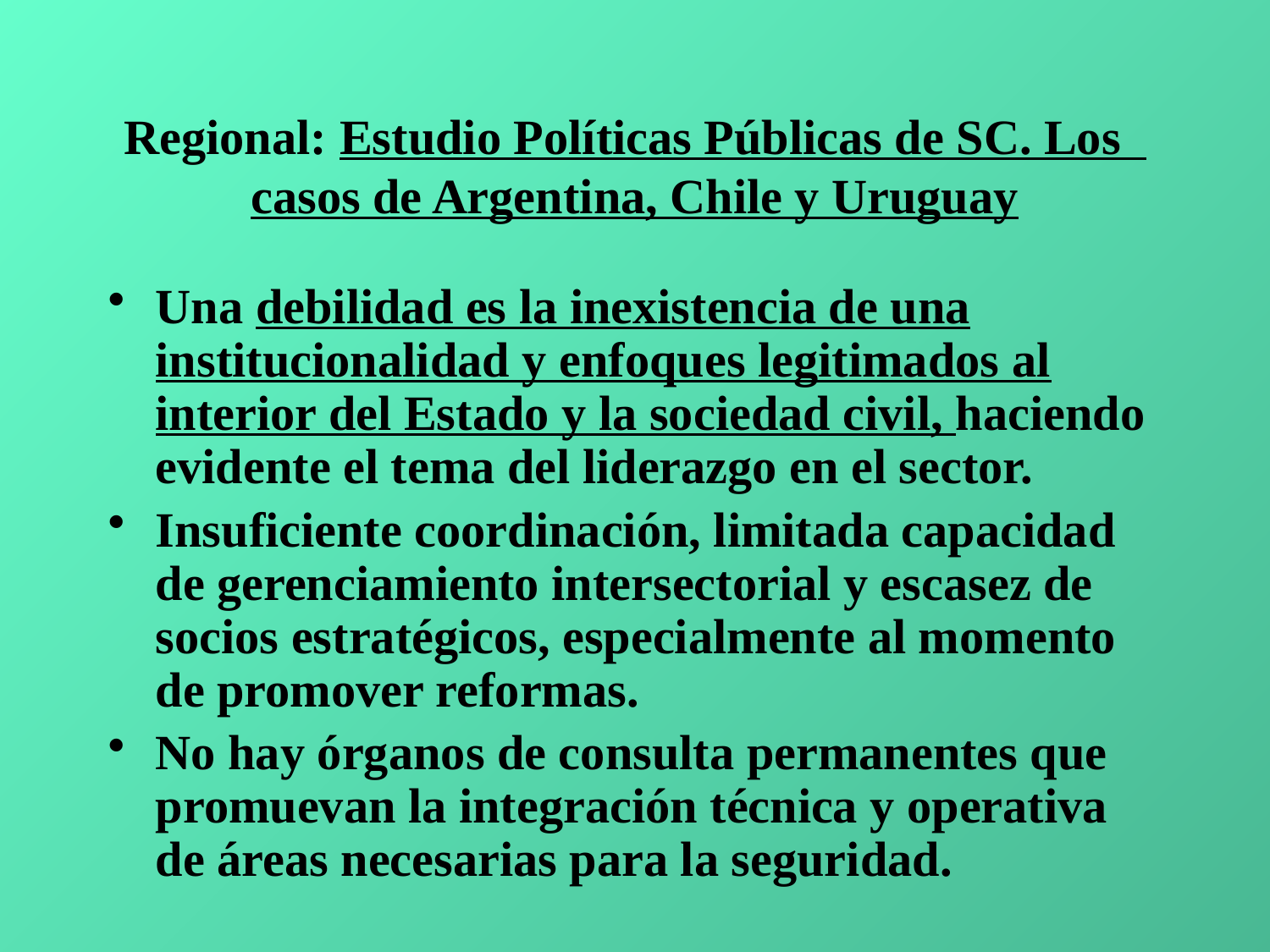

# Regional: Estudio Políticas Públicas de SC. Los   casos de Argentina, Chile y Uruguay
Una debilidad es la inexistencia de una institucionalidad y enfoques legitimados al interior del Estado y la sociedad civil, haciendo evidente el tema del liderazgo en el sector.
Insuficiente coordinación, limitada capacidad de gerenciamiento intersectorial y escasez de socios estratégicos, especialmente al momento de promover reformas.
No hay órganos de consulta permanentes que promuevan la integración técnica y operativa de áreas necesarias para la seguridad.